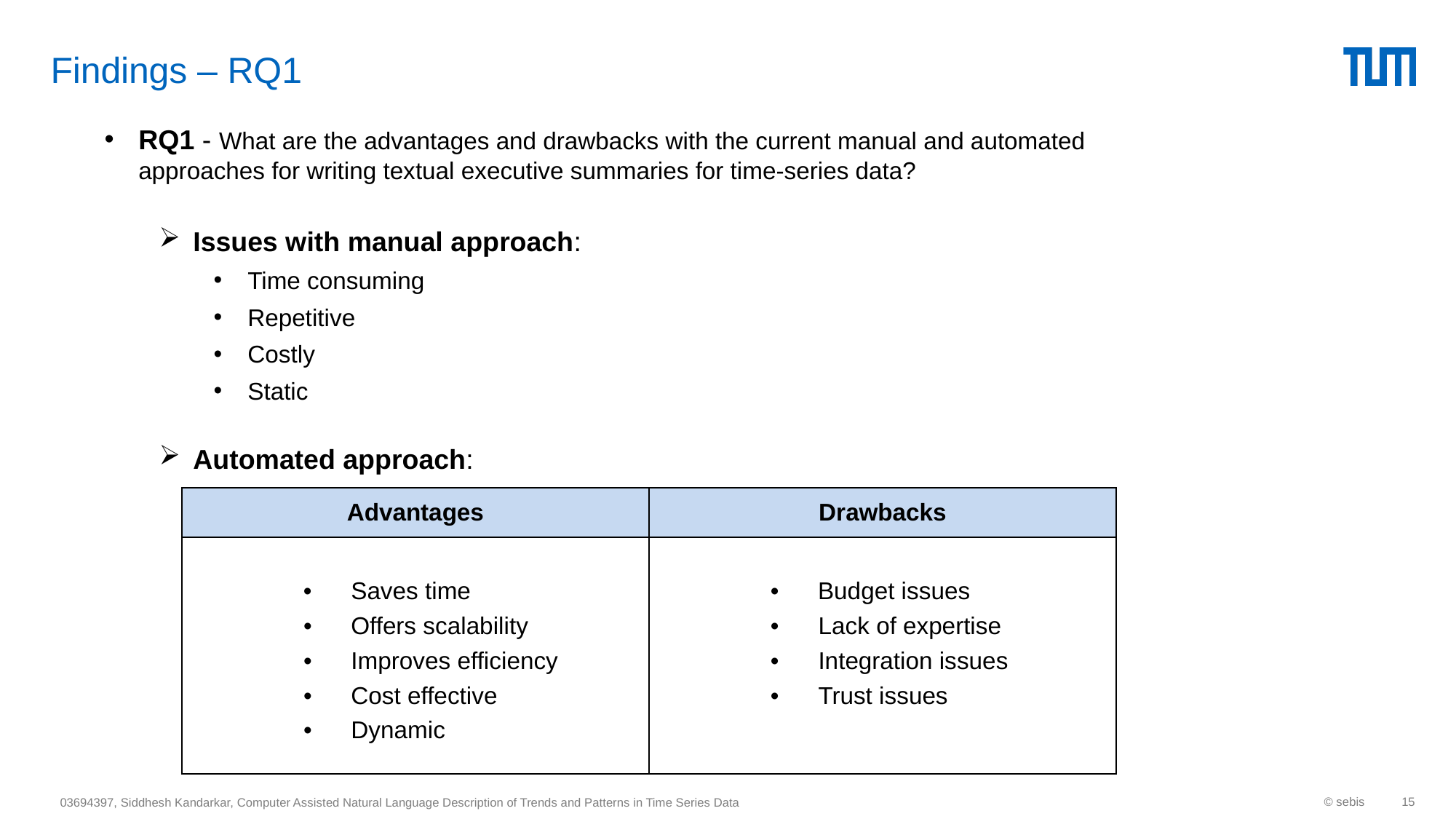

# Findings – RQ1
RQ1 - What are the advantages and drawbacks with the current manual and automated approaches for writing textual executive summaries for time-series data?
Issues with manual approach:
Time consuming
Repetitive
Costly
Static
Automated approach:

| Advantages | Drawbacks |
| --- | --- |
| Saves time Offers scalability Improves efficiency Cost effective Dynamic | Budget issues Lack of expertise Integration issues Trust issues |
© sebis
15
03694397, Siddhesh Kandarkar, Computer Assisted Natural Language Description of Trends and Patterns in Time Series Data